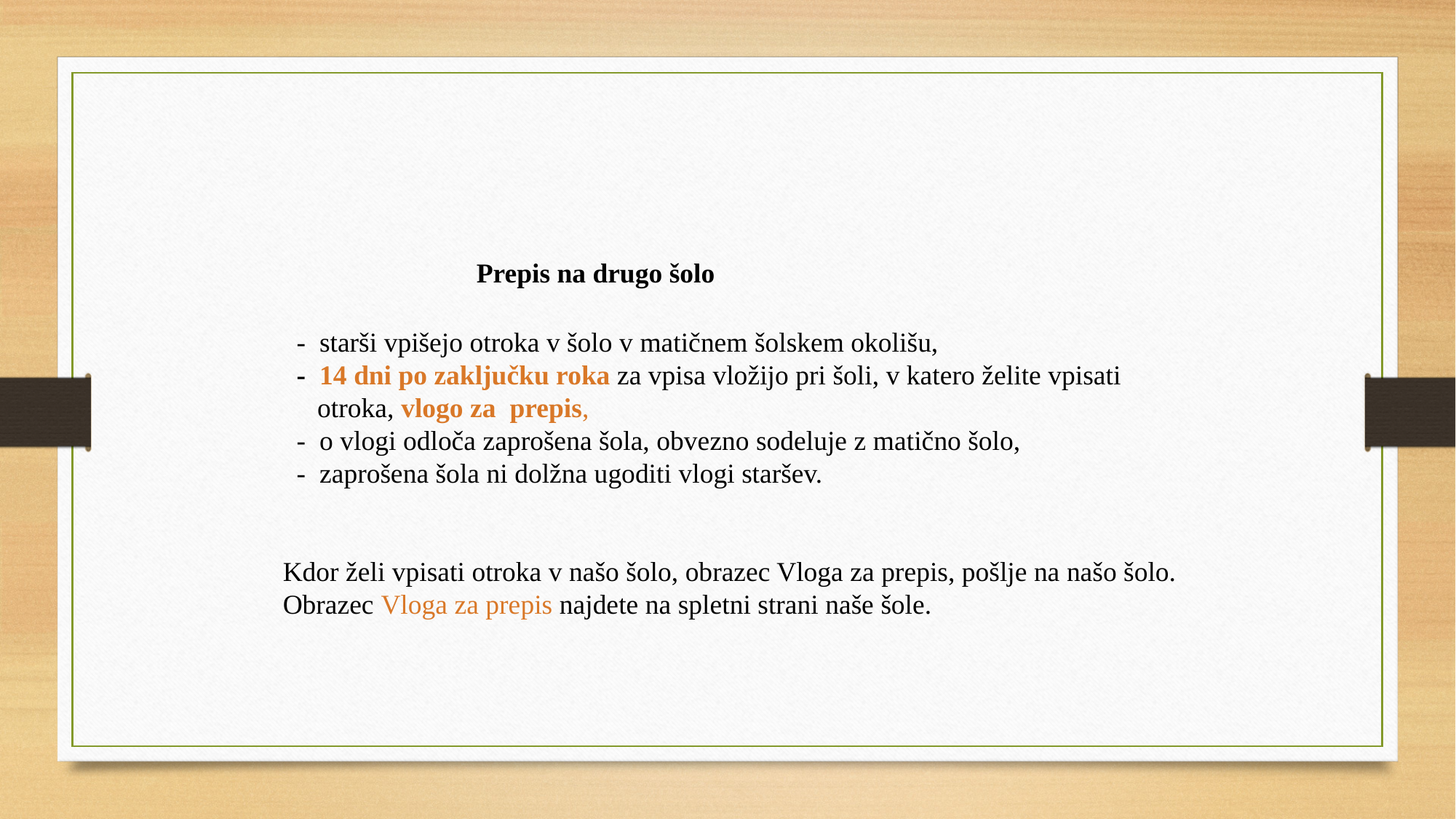

Prepis na drugo šolo

               -  starši vpišejo otroka v šolo v matičnem šolskem okolišu,
               -  14 dni po zaključku roka za vpisa vložijo pri šoli, v katero želite vpisati
                  otroka, vlogo za  prepis,
               -  o vlogi odloča zaprošena šola, obvezno sodeluje z matično šolo,
               -  zaprošena šola ni dolžna ugoditi vlogi staršev.

             Kdor želi vpisati otroka v našo šolo, obrazec Vloga za prepis, pošlje na našo šolo.
             Obrazec Vloga za prepis najdete na spletni strani naše šole.